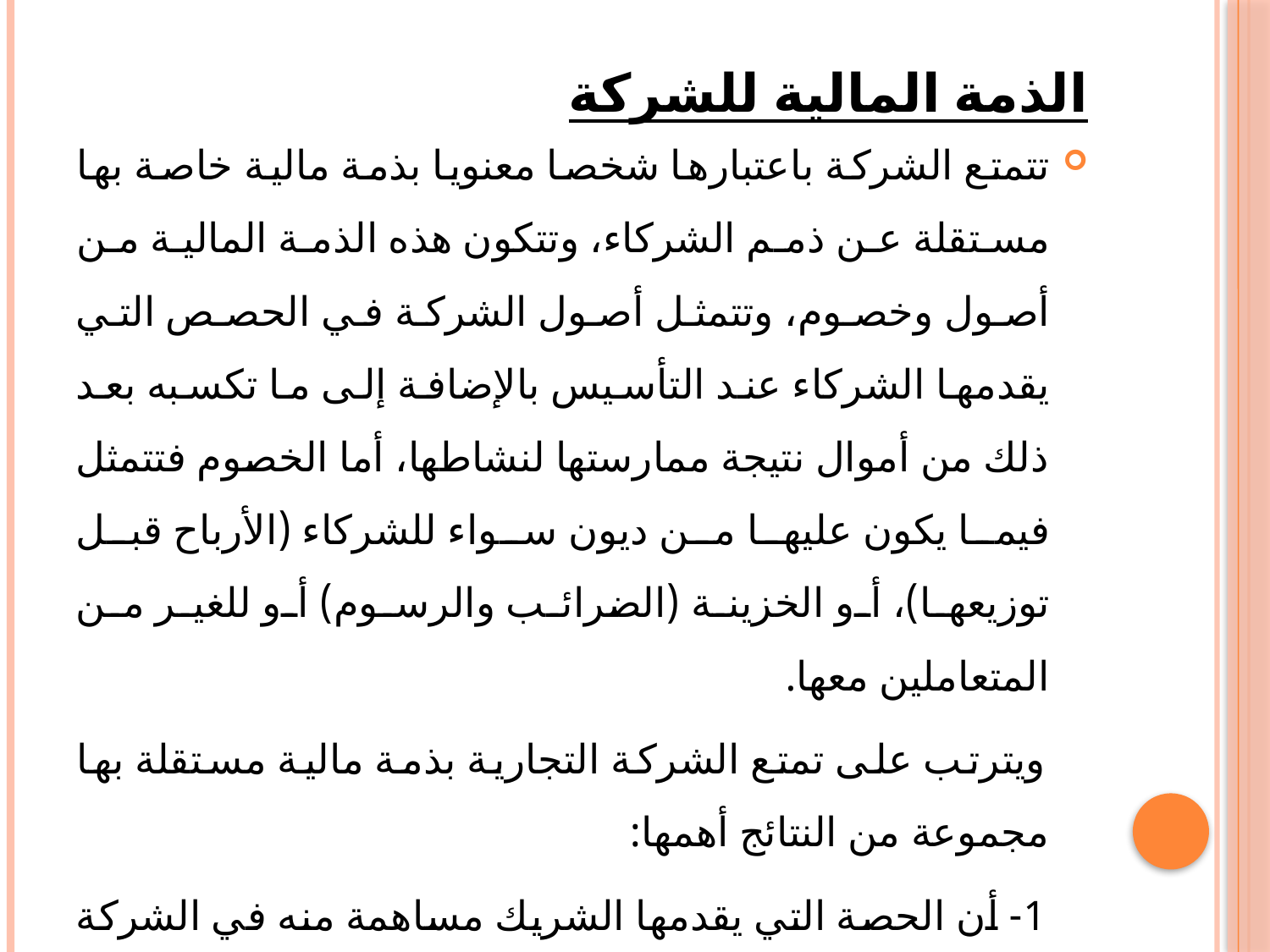

# الذمة المالية للشركة
تتمتع الشركة باعتبارها شخصا معنويا بذمة مالية خاصة بها مستقلة عن ذمم الشركاء، وتتكون هذه الذمة المالية من أصول وخصوم، وتتمثل أصول الشركة في الحصص التي يقدمها الشركاء عند التأسيس بالإضافة إلى ما تكسبه بعد ذلك من أموال نتيجة ممارستها لنشاطها، أما الخصوم فتتمثل فيما يكون عليها من ديون سواء للشركاء (الأرباح قبل توزيعها)، أو الخزينة (الضرائب والرسوم) أو للغير من المتعاملين معها.
    ويترتب على تمتع الشركة التجارية بذمة مالية مستقلة بها مجموعة من النتائج أهمها:
    1- أن الحصة التي يقدمها الشريك مساهمة منه في الشركة تخرج من ذمته وتدخل في ذمة الشركة، لذلك فلا يمكن لدائنيه أن يحجزوا عليها، غير أنه بعد أن تتم تصفية الشركة فإنهم يستردون حقهم في التنفيذ على تلك الحصة.